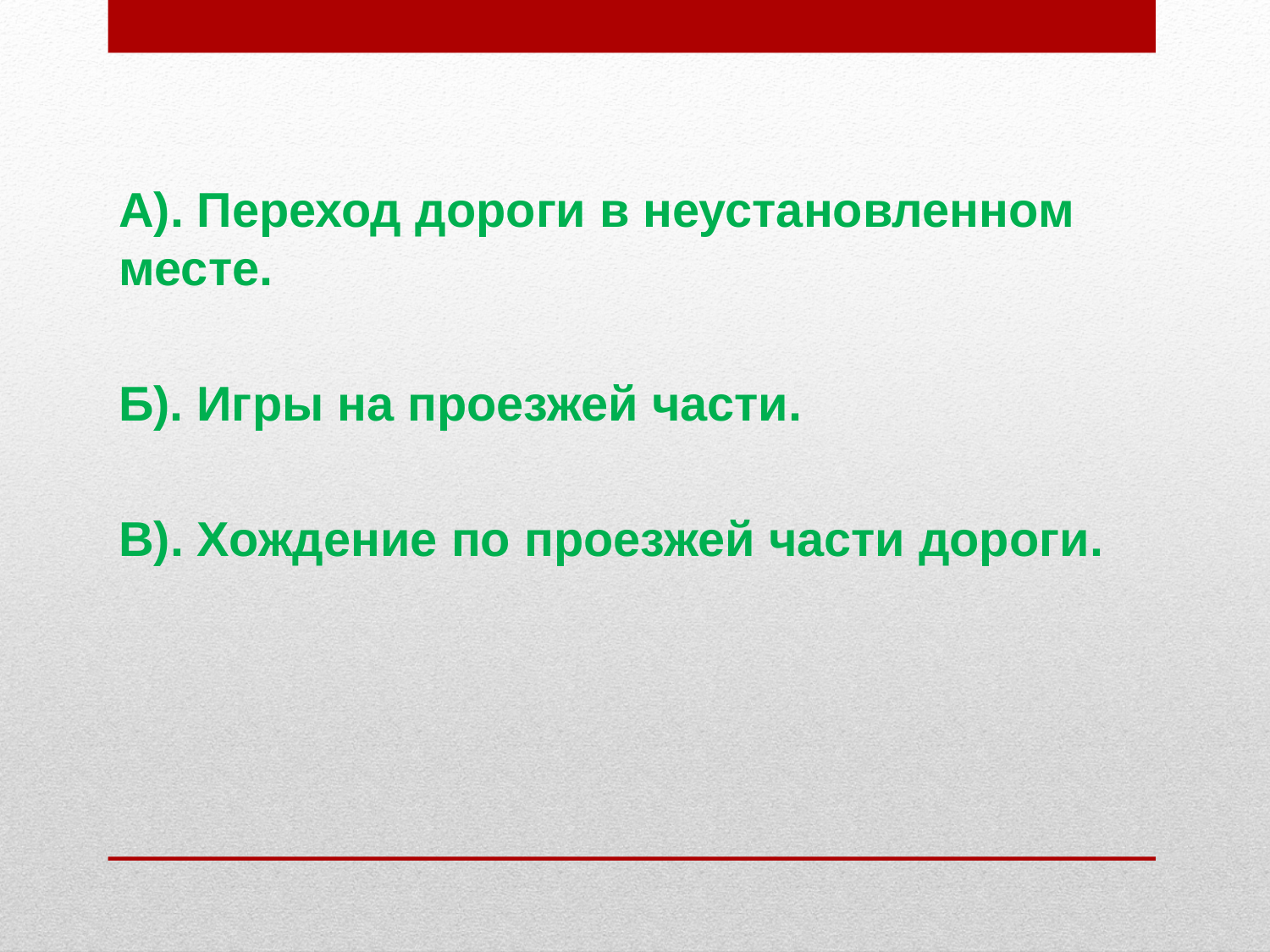

А). Переход дороги в неустановленном месте.
Б). Игры на проезжей части.
В). Хождение по проезжей части дороги.

#